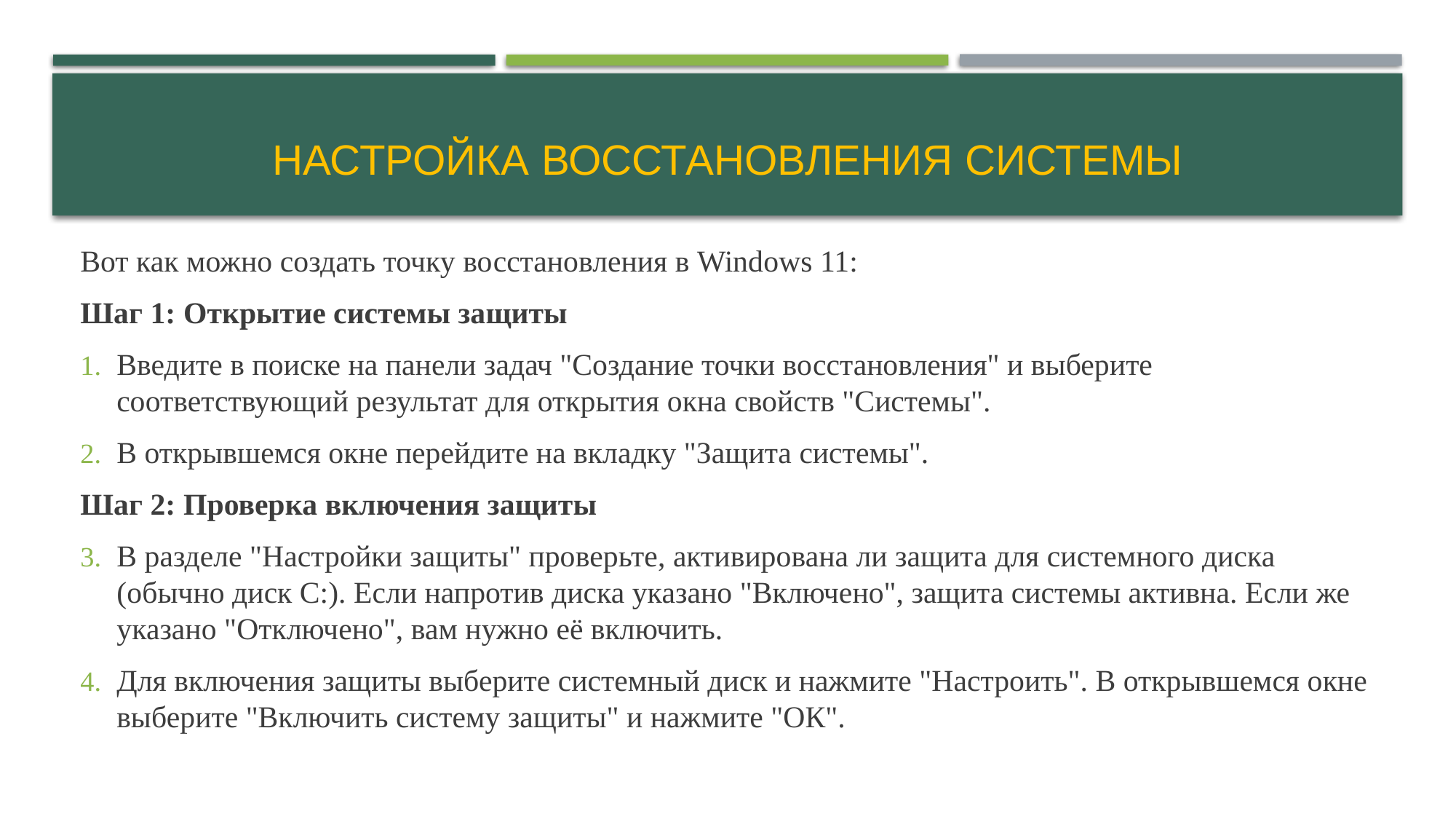

# Настройка восстановления системы
Вот как можно создать точку восстановления в Windows 11:
Шаг 1: Открытие системы защиты
Введите в поиске на панели задач "Создание точки восстановления" и выберите соответствующий результат для открытия окна свойств "Системы".
В открывшемся окне перейдите на вкладку "Защита системы".
Шаг 2: Проверка включения защиты
В разделе "Настройки защиты" проверьте, активирована ли защита для системного диска (обычно диск C:). Если напротив диска указано "Включено", защита системы активна. Если же указано "Отключено", вам нужно её включить.
Для включения защиты выберите системный диск и нажмите "Настроить". В открывшемся окне выберите "Включить систему защиты" и нажмите "ОК".